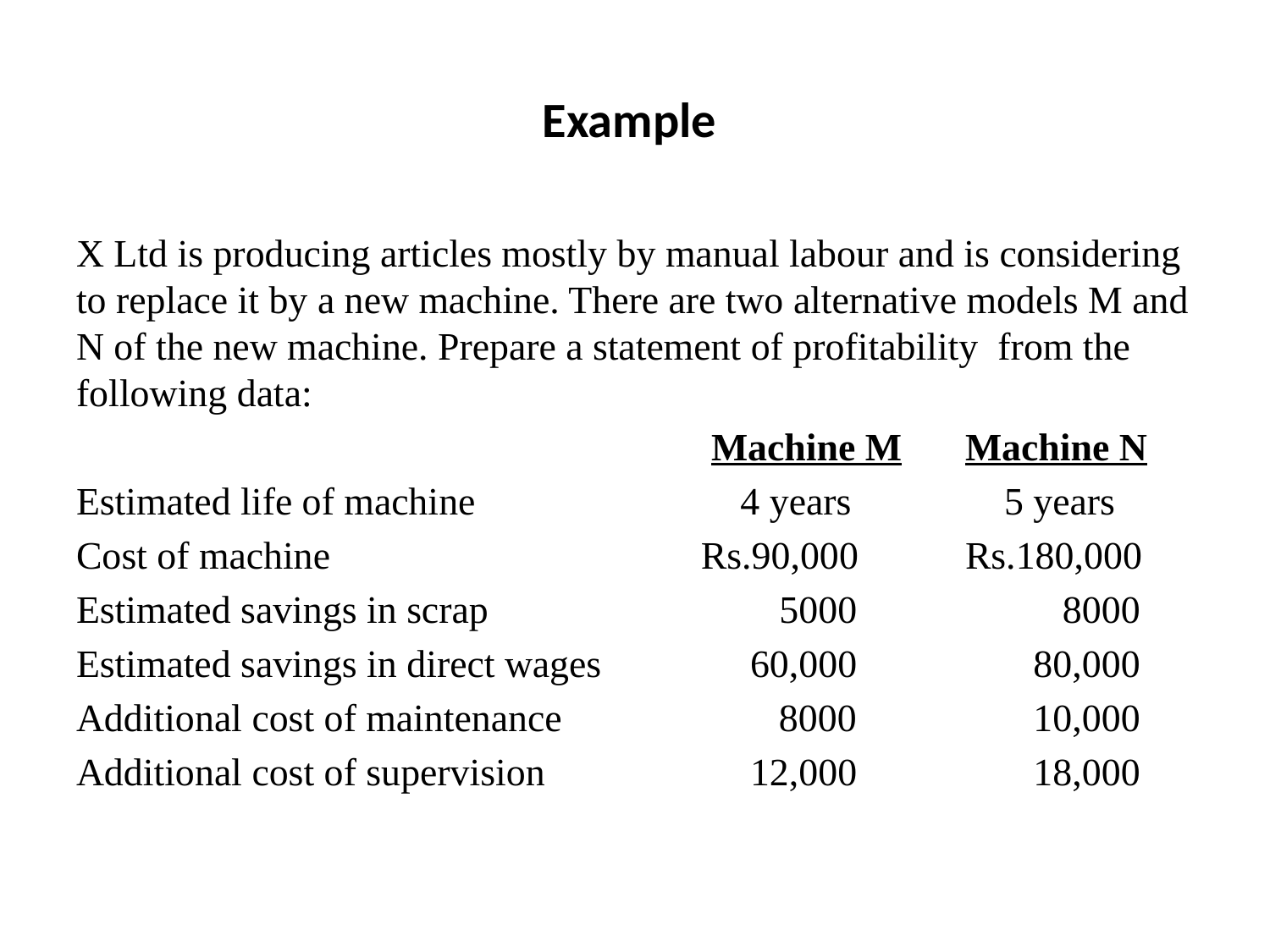

# Example
X Ltd is producing articles mostly by manual labour and is considering to replace it by a new machine. There are two alternative models M and N of the new machine. Prepare a statement of profitability  from the following data:
					Machine M 	Machine N
Estimated life of machine		   4 years	    5 years
Cost of machine		            Rs.90,000	Rs.180,000
Estimated savings in scrap		       5000	          8000
Estimated savings in direct wages	    60,000	       80,000
Additional cost of maintenance	                    8000	       10,000
Additional cost of supervision		    12,000	       18,000